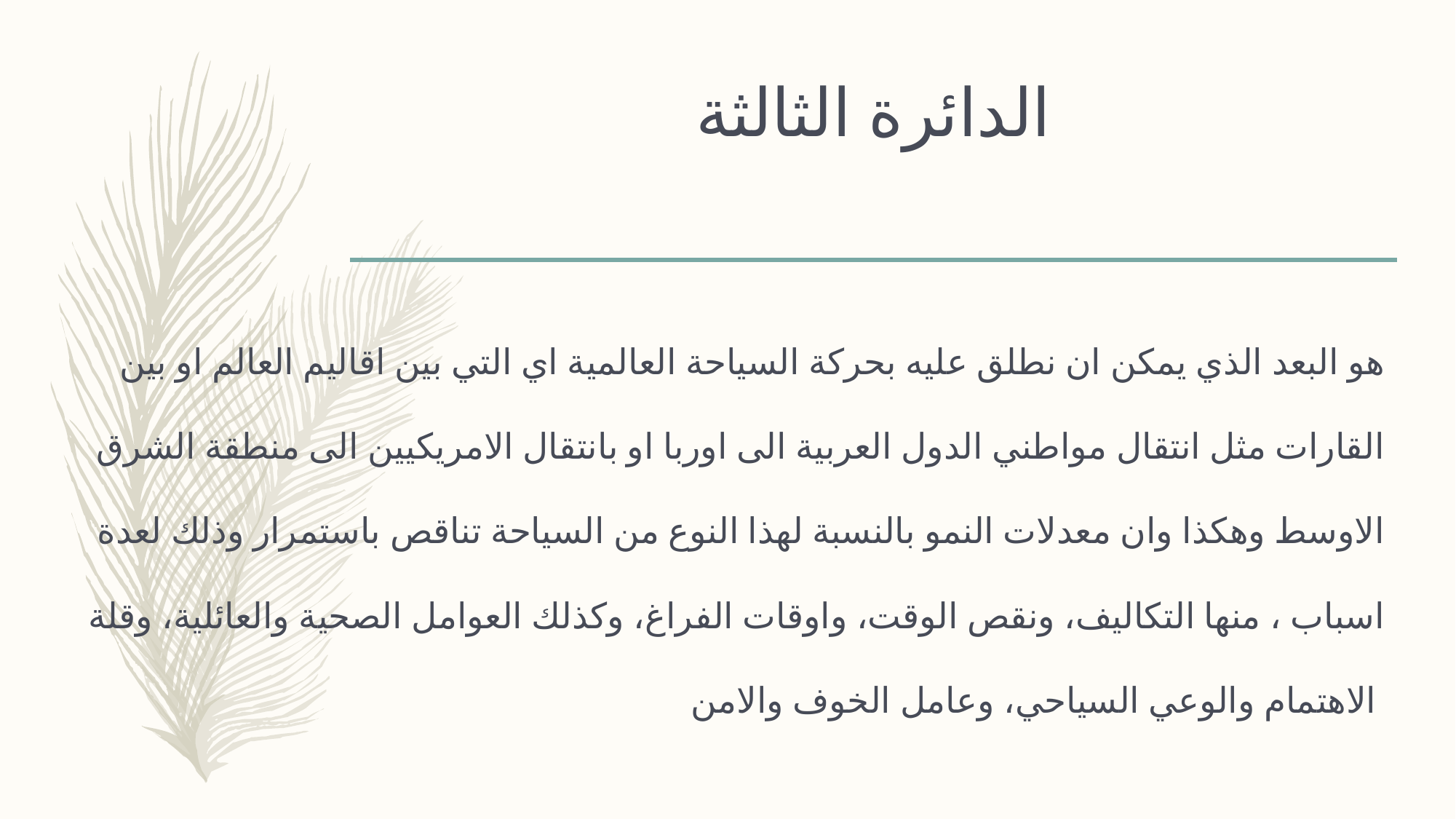

# الدائرة الثالثة
هو البعد الذي يمكن ان نطلق عليه بحركة السياحة العالمية اي التي بين اقاليم العالم او بين القارات مثل انتقال مواطني الدول العربية الى اوربا او بانتقال الامريكيين الى منطقة الشرق الاوسط وهكذا وان معدلات النمو بالنسبة لهذا النوع من السياحة تناقص باستمرار وذلك لعدة اسباب ، منها التكاليف، ونقص الوقت، واوقات الفراغ، وكذلك العوامل الصحية والعائلية، وقلة الاهتمام والوعي السياحي، وعامل الخوف والامن